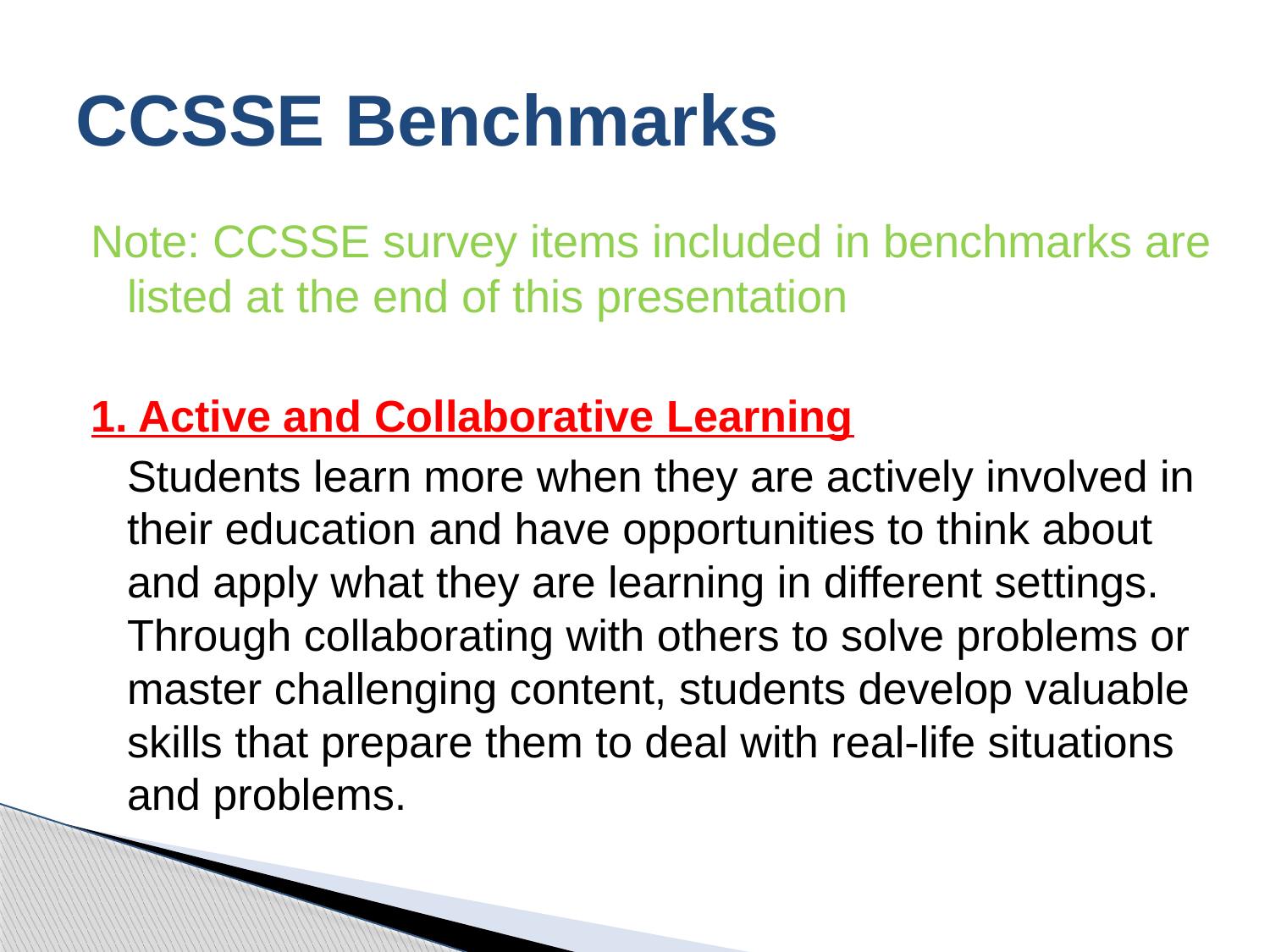

# CCSSE Benchmarks
Note: CCSSE survey items included in benchmarks are listed at the end of this presentation

1. Active and Collaborative Learning
	Students learn more when they are actively involved in their education and have opportunities to think about and apply what they are learning in different settings. Through collaborating with others to solve problems or master challenging content, students develop valuable skills that prepare them to deal with real-life situations and problems.